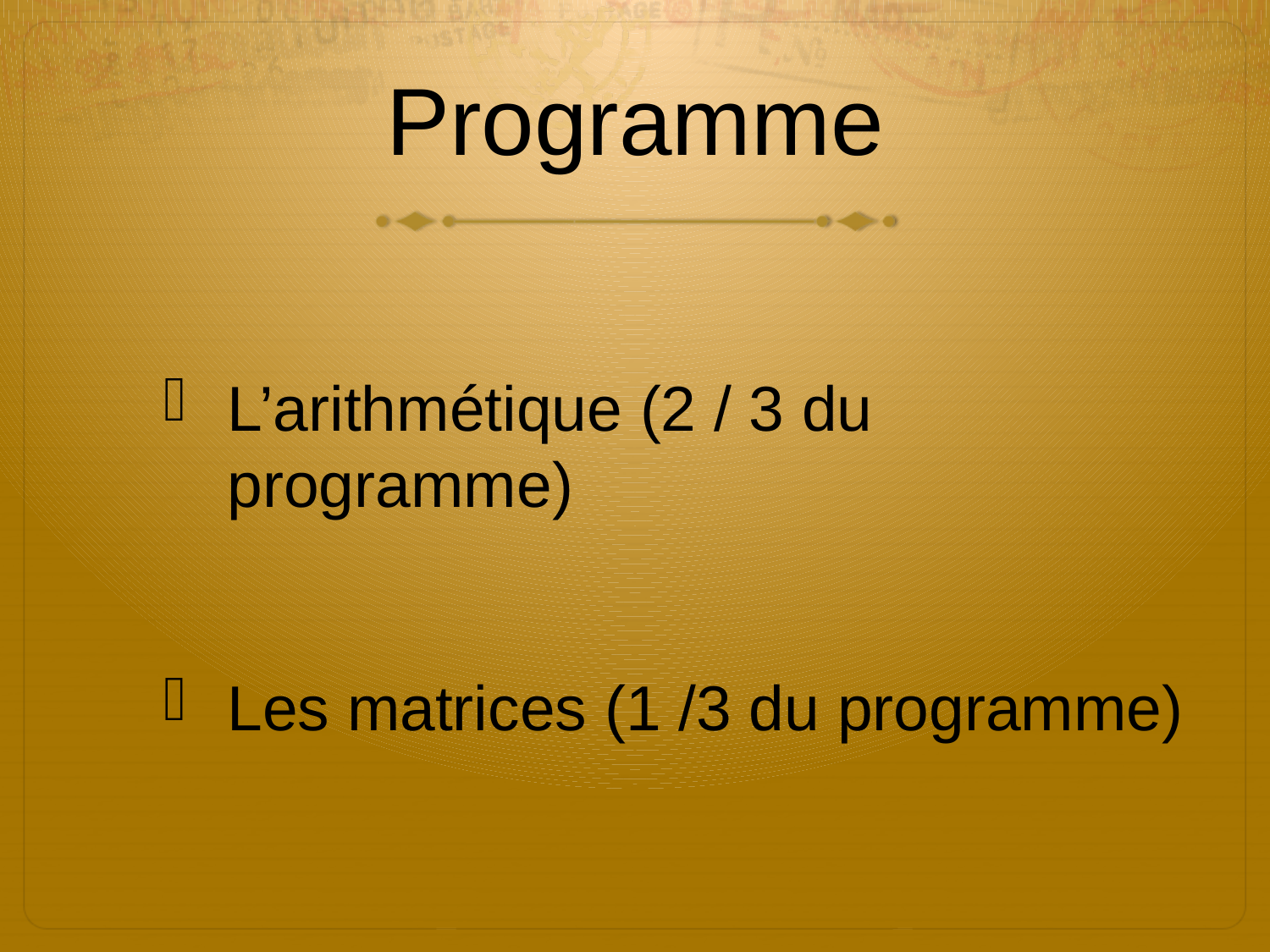

# Programme

L’arithmétique (2 / 3 du programme)

Les matrices (1 /3 du programme)